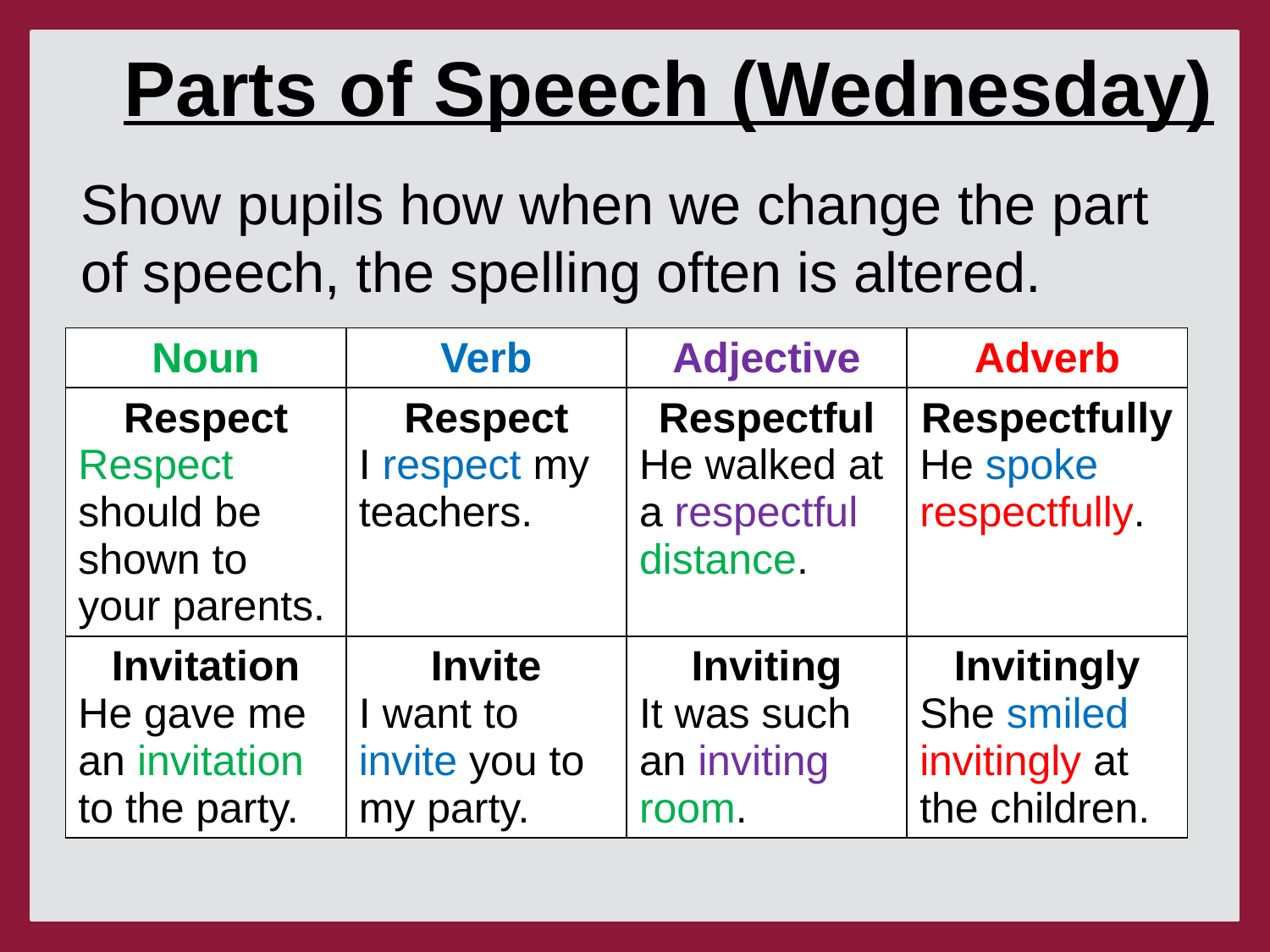

# Parts of Speech (Wednesday)

Show pupils how when we change the part of speech, the spelling often is altered.
| Noun | Verb | Adjective | Adverb |
| --- | --- | --- | --- |
| Respect Respect should be shown to your parents. | Respect I respect my teachers. | Respectful He walked at a respectful distance. | Respectfully He spoke respectfully. |
| Invitation He gave me an invitation to the party. | Invite I want to invite you to my party. | Inviting It was such an inviting room. | Invitingly She smiled invitingly at the children. |